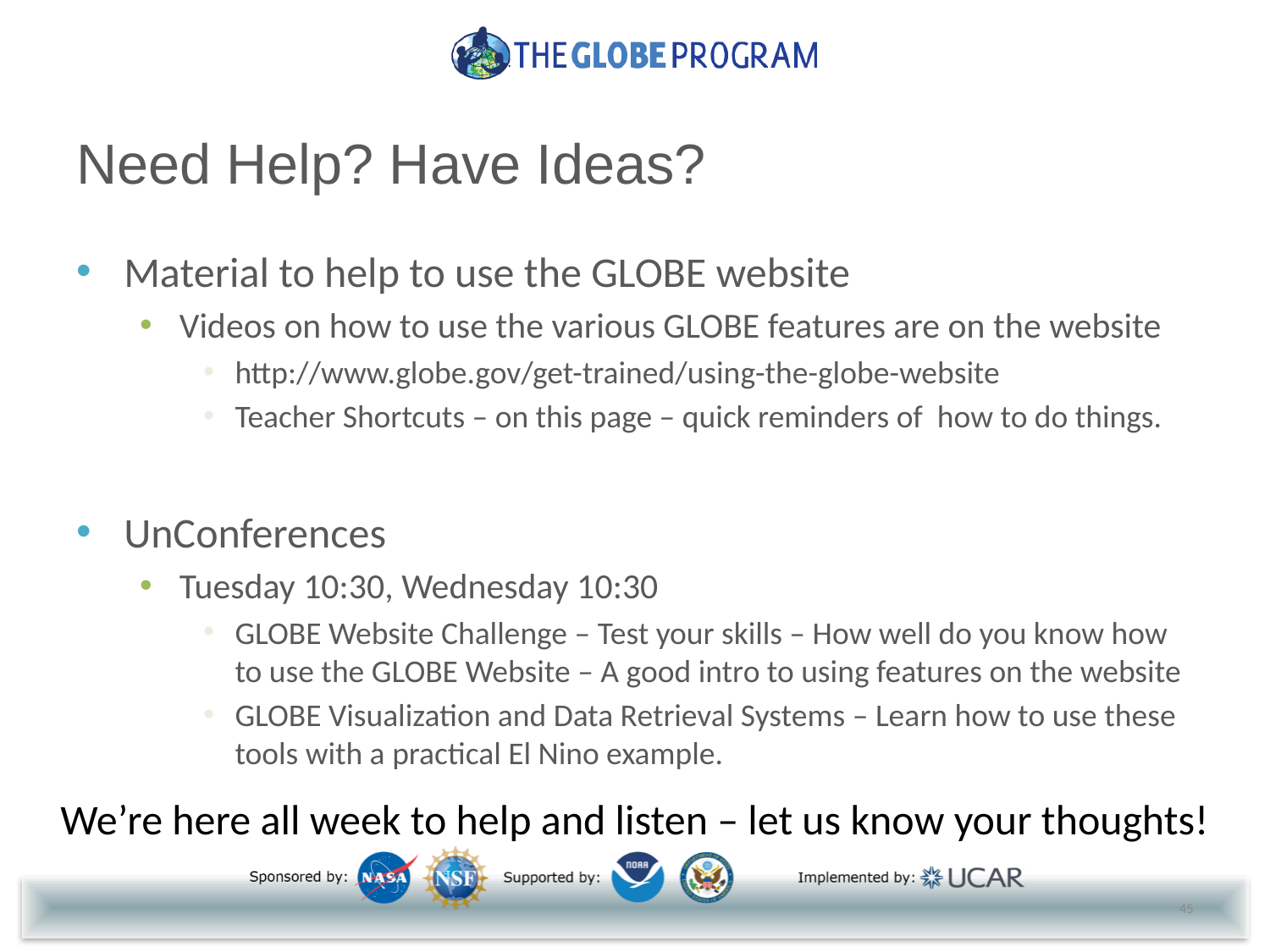

# Need Help? Have Ideas?
Material to help to use the GLOBE website
Videos on how to use the various GLOBE features are on the website
http://www.globe.gov/get-trained/using-the-globe-website
Teacher Shortcuts – on this page – quick reminders of  how to do things.

UnConferences
Tuesday 10:30, Wednesday 10:30
GLOBE Website Challenge – Test your skills – How well do you know how to use the GLOBE Website – A good intro to using features on the website
GLOBE Visualization and Data Retrieval Systems – Learn how to use these tools with a practical El Nino example.
We’re here all week to help and listen – let us know your thoughts!

45